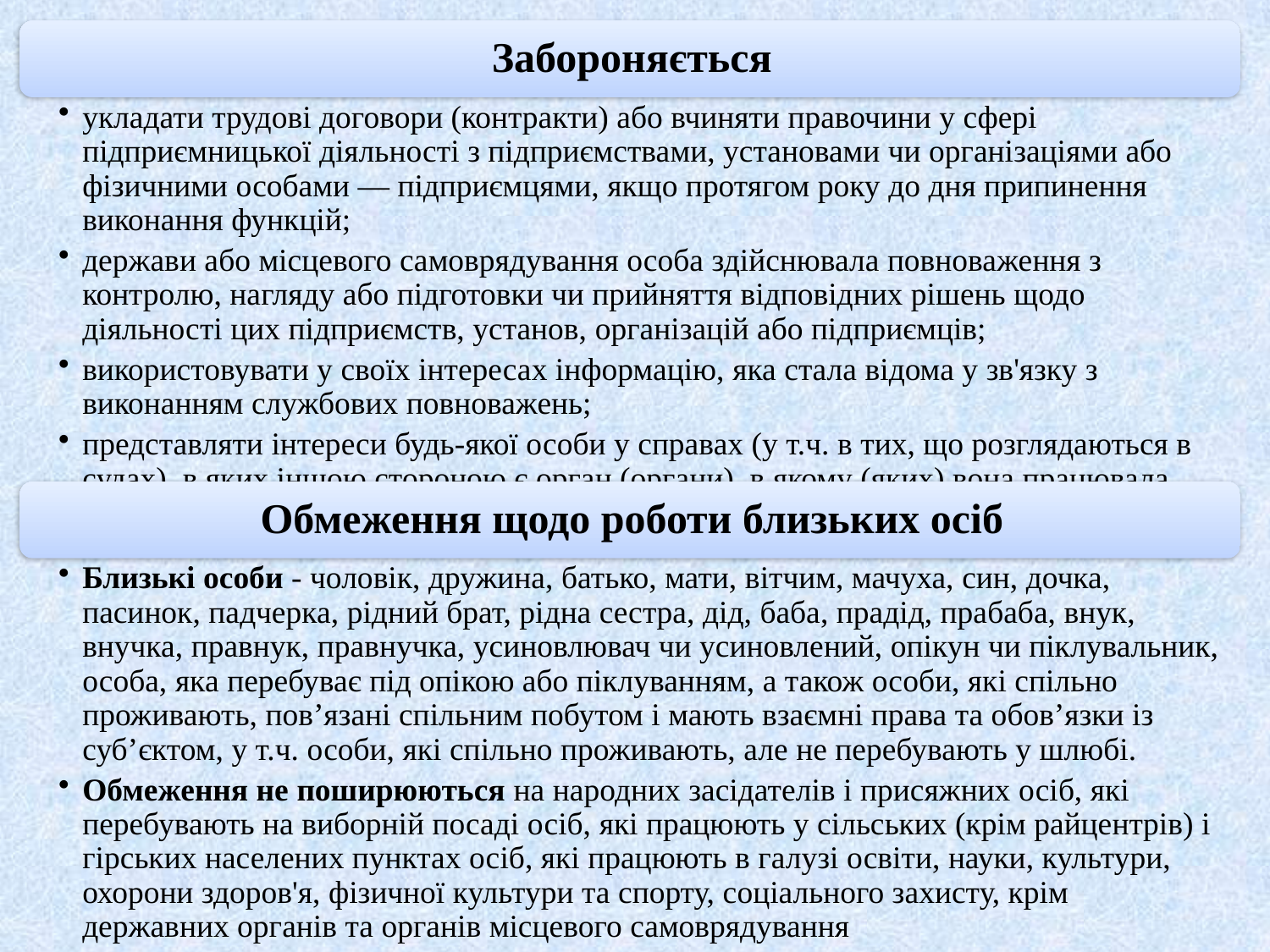

Забороняється
укладати трудові договори (контракти) або вчиняти правочини у сфері підприємницької діяльності з підприємствами, установами чи організаціями або фізичними особами — підприємцями, якщо протягом року до дня припинення виконання функцій;
держави або місцевого самоврядування особа здійснювала повноваження з контролю, нагляду або підготовки чи прийняття відповідних рішень щодо діяльності цих підприємств, установ, організацій або підприємців;
використовувати у своїх інтересах інформацію, яка стала відома у зв'язку з виконанням службових повноважень;
представляти інтереси будь-якої особи у справах (у т.ч. в тих, що розглядаються в судах), в яких іншою стороною є орган (органи), в якому (яких) вона працювала
Обмеження щодо роботи близьких осіб
Близькі особи - чоловік, дружина, батько, мати, вітчим, мачуха, син, дочка, пасинок, падчерка, рідний брат, рідна сестра, дід, баба, прадід, прабаба, внук, внучка, правнук, правнучка, усиновлювач чи усиновлений, опікун чи піклувальник, особа, яка перебуває під опікою або піклуванням, а також особи, які спільно проживають, пов’язані спільним побутом і мають взаємні права та обов’язки із суб’єктом, у т.ч. особи, які спільно проживають, але не перебувають у шлюбі.
Обмеження не поширюються на народних засідателів і присяжних осіб, які перебувають на виборній посаді осіб, які працюють у сільських (крім райцентрів) і гірських населених пунктах осіб, які працюють в галузі освіти, науки, культури, охорони здоров'я, фізичної культури та спорту, соціального захисту, крім державних органів та органів місцевого самоврядування